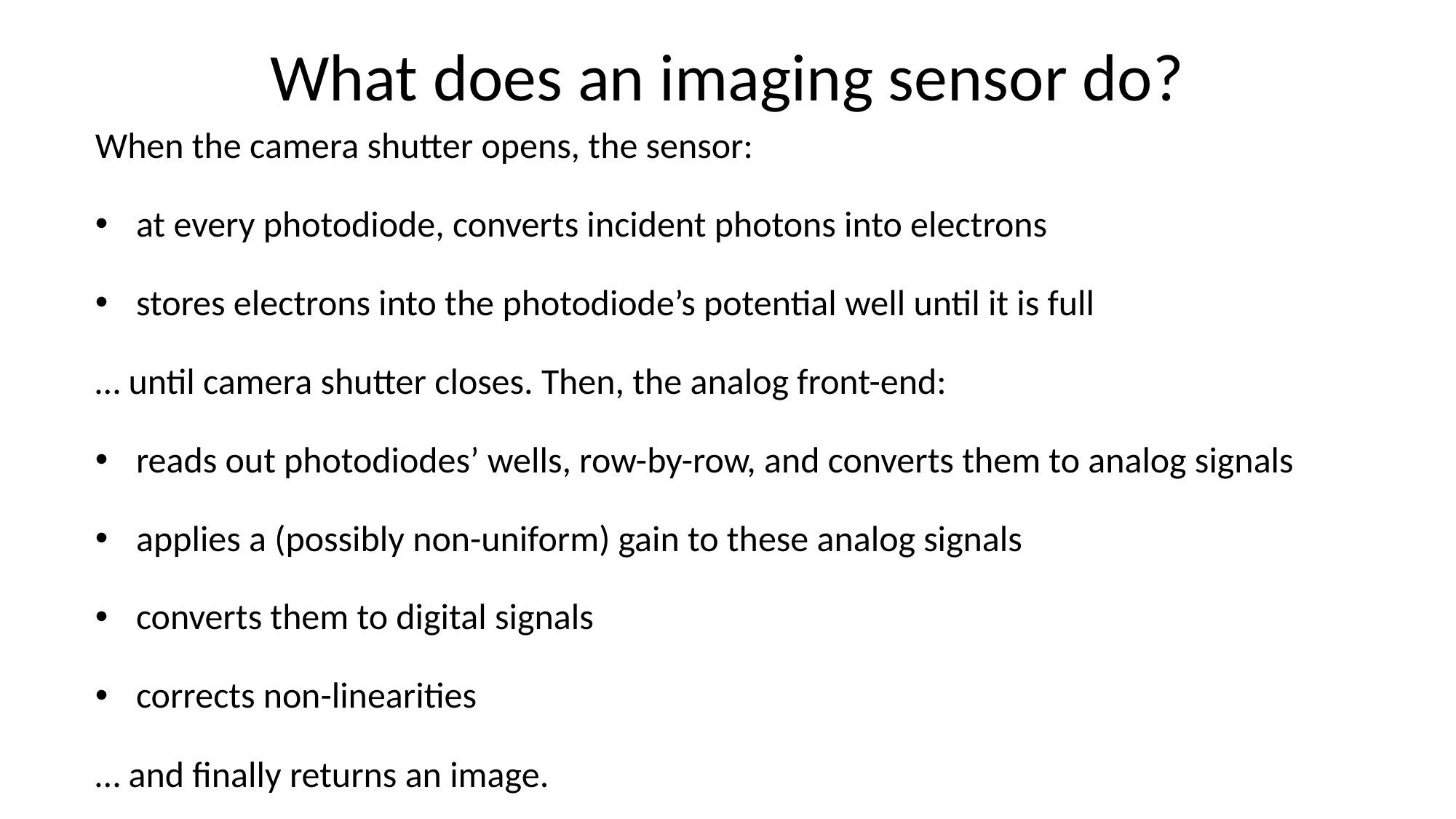

# What does an imaging sensor do?
When the camera shutter opens, the sensor:

at every photodiode, converts incident photons into electrons

stores electrons into the photodiode’s potential well until it is full

… until camera shutter closes. Then, the analog front-end:

reads out photodiodes’ wells, row-by-row, and converts them to analog signals

applies a (possibly non-uniform) gain to these analog signals

converts them to digital signals

corrects non-linearities

… and finally returns an image.